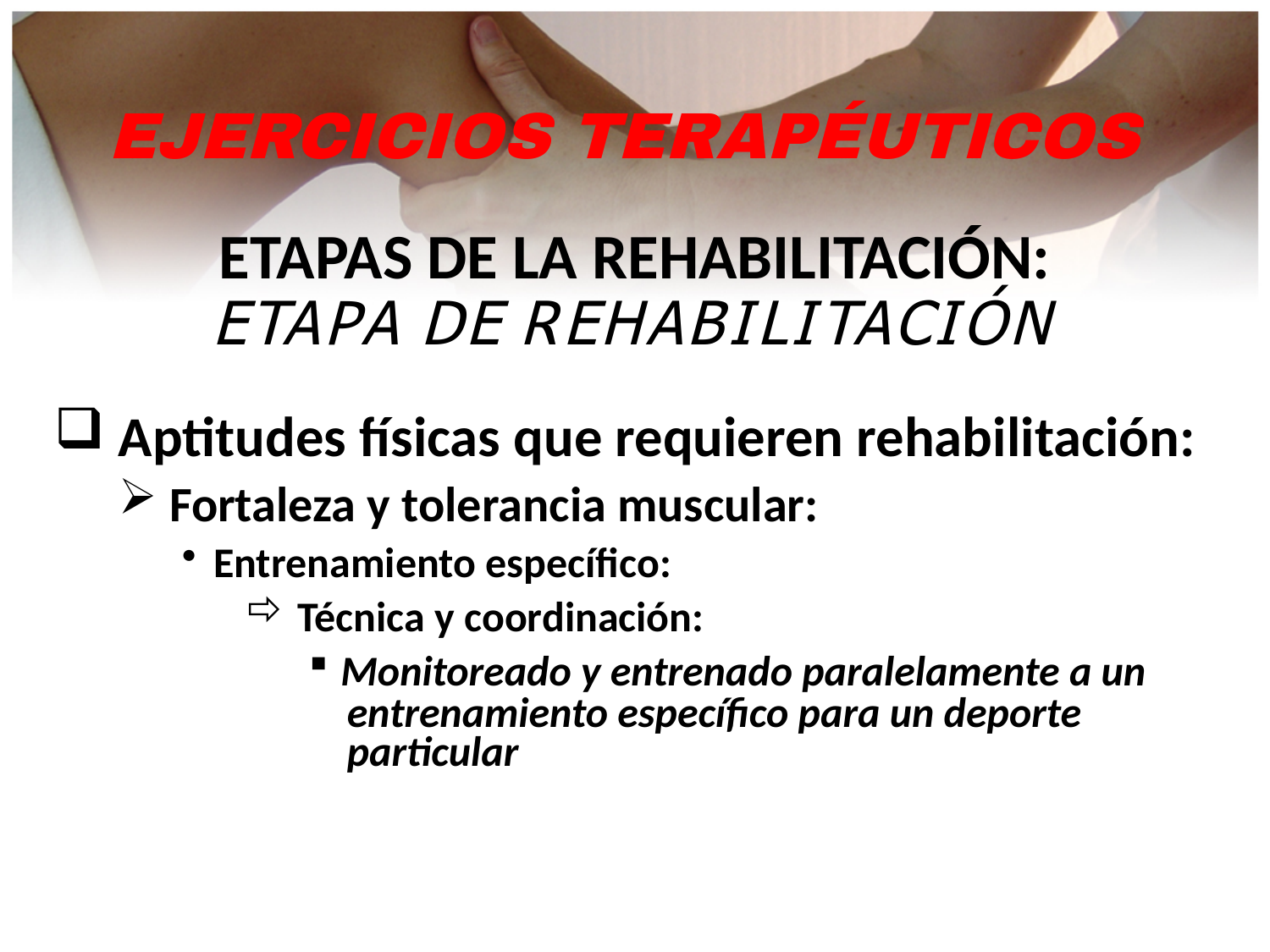

EJERCICIOS TERAPÉUTICOS
ETAPAS DE LA REHABILITACIÓN:
ETAPA DE REHABILITACIÓN
 Aptitudes físicas que requieren rehabilitación:
 Fortaleza y tolerancia muscular:
Entrenamiento específico:
 Técnica y coordinación:
Monitoreado y entrenado paralelamente a un
    entrenamiento específico para un deporte
    particular